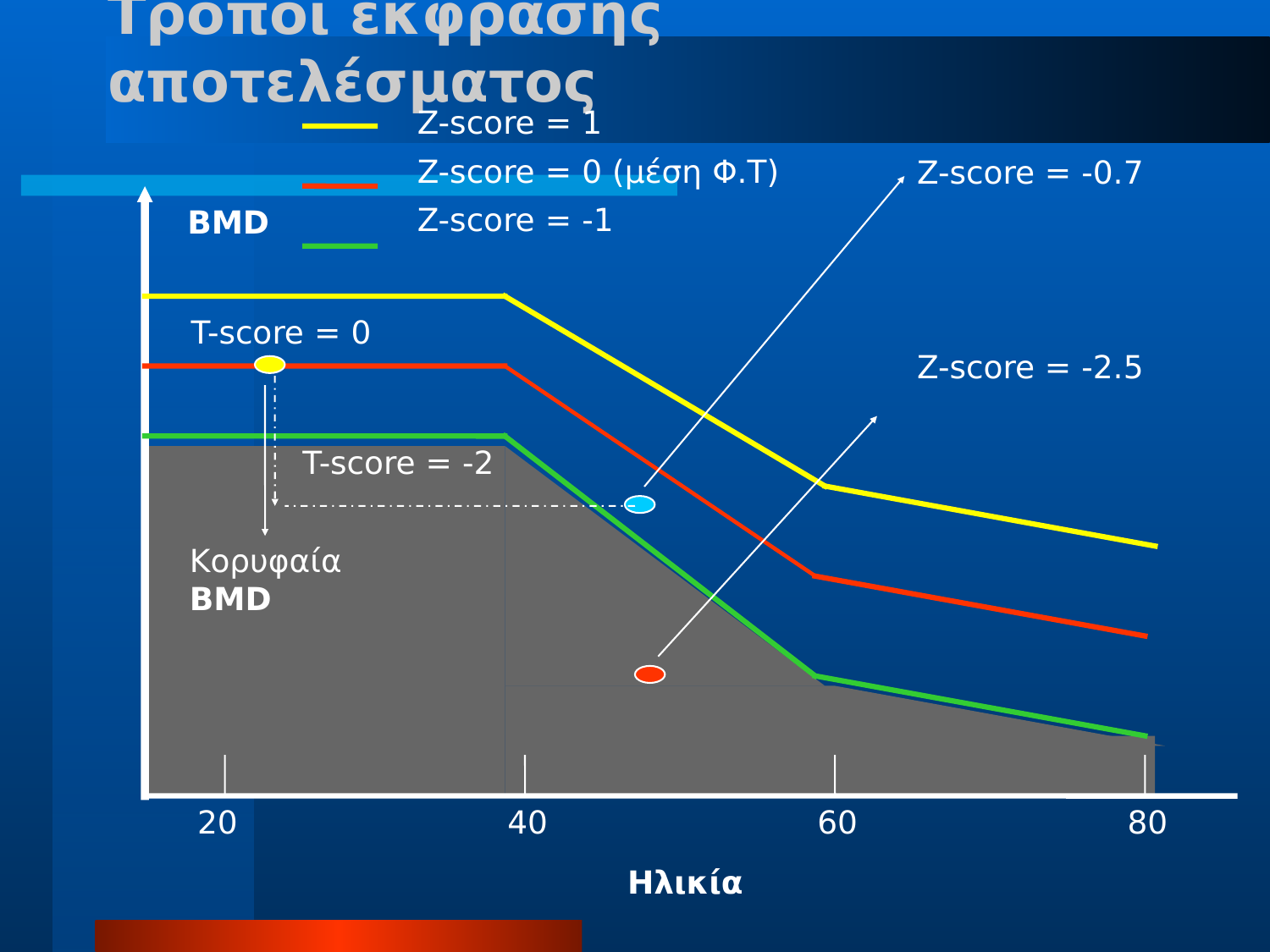

# Τρόποι έκφρασης αποτελέσματος
Z-score = 1
Z-score = 0 (μέση Φ.Τ)
Z-score = -1

Z-score = -0.7

Z-score = -2.5

BMD

T-score = 0

T-score = -2

Κορυφαία BMD

20
40
60
80
Ηλικία